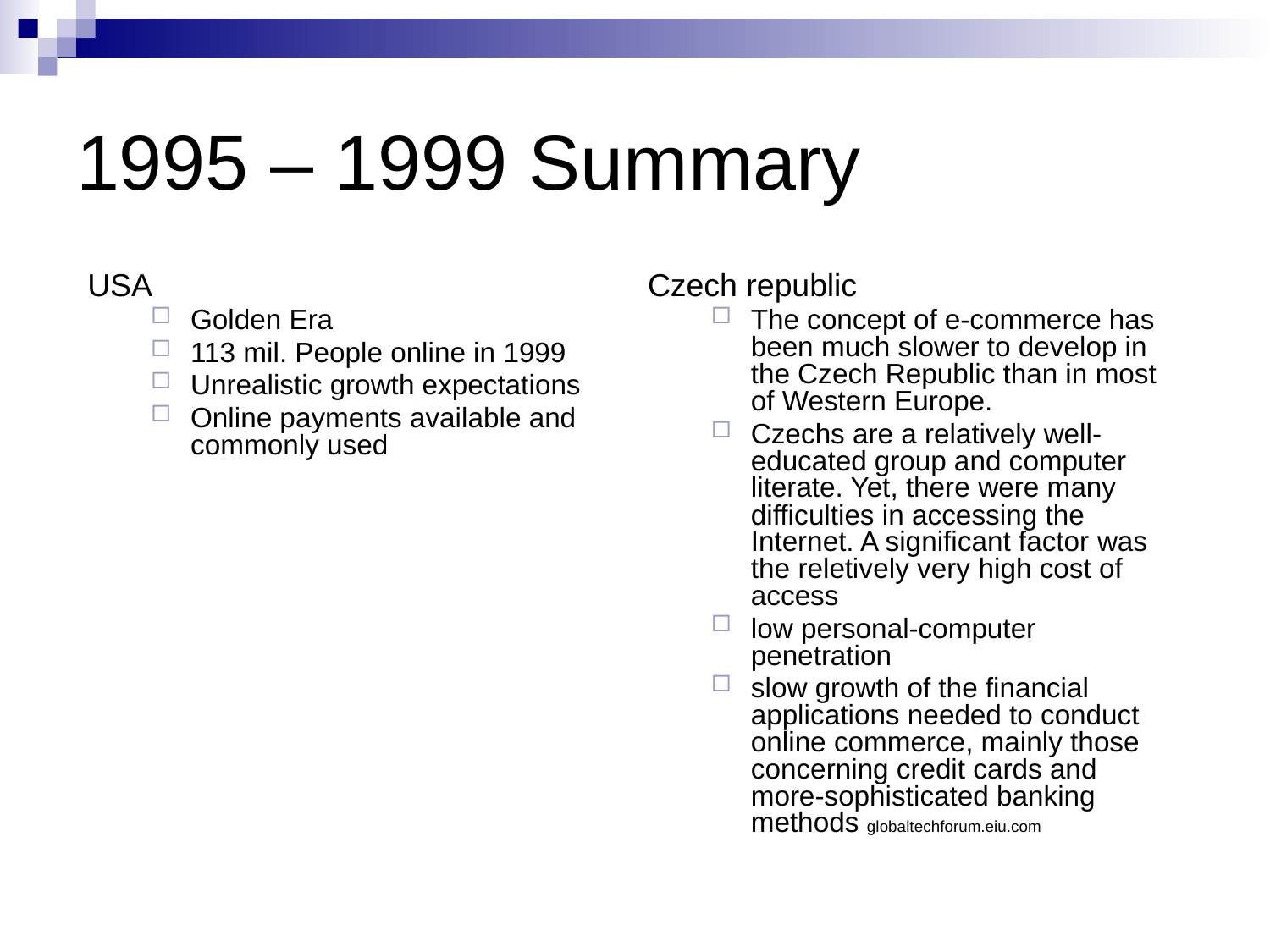

# 1995 – 1999 Summary
USA
Golden Era
113 mil. People online in 1999
Unrealistic growth expectations
Online payments available and commonly used
Czech republic
The concept of e-commerce has been much slower to develop in the Czech Republic than in most of Western Europe.
Czechs are a relatively well-educated group and computer literate. Yet, there were many difficulties in accessing the Internet. A significant factor was the reletively very high cost of access
low personal-computer penetration
slow growth of the financial applications needed to conduct online commerce, mainly those concerning credit cards and more-sophisticated banking methods globaltechforum.eiu.com